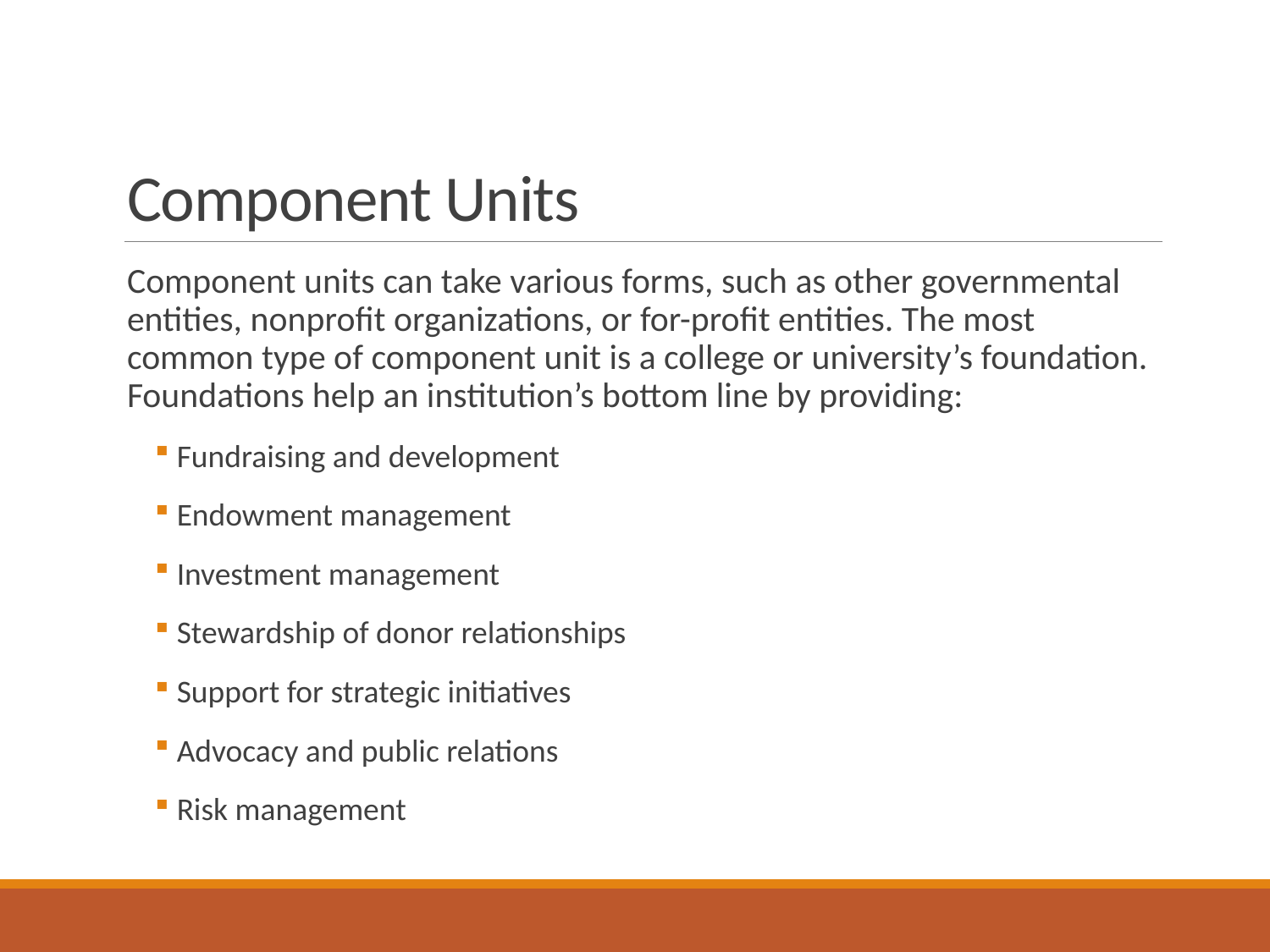

# Component Units
Component units can take various forms, such as other governmental entities, nonprofit organizations, or for-profit entities. The most common type of component unit is a college or university’s foundation. Foundations help an institution’s bottom line by providing:
 Fundraising and development
 Endowment management
 Investment management
 Stewardship of donor relationships
 Support for strategic initiatives
 Advocacy and public relations
 Risk management